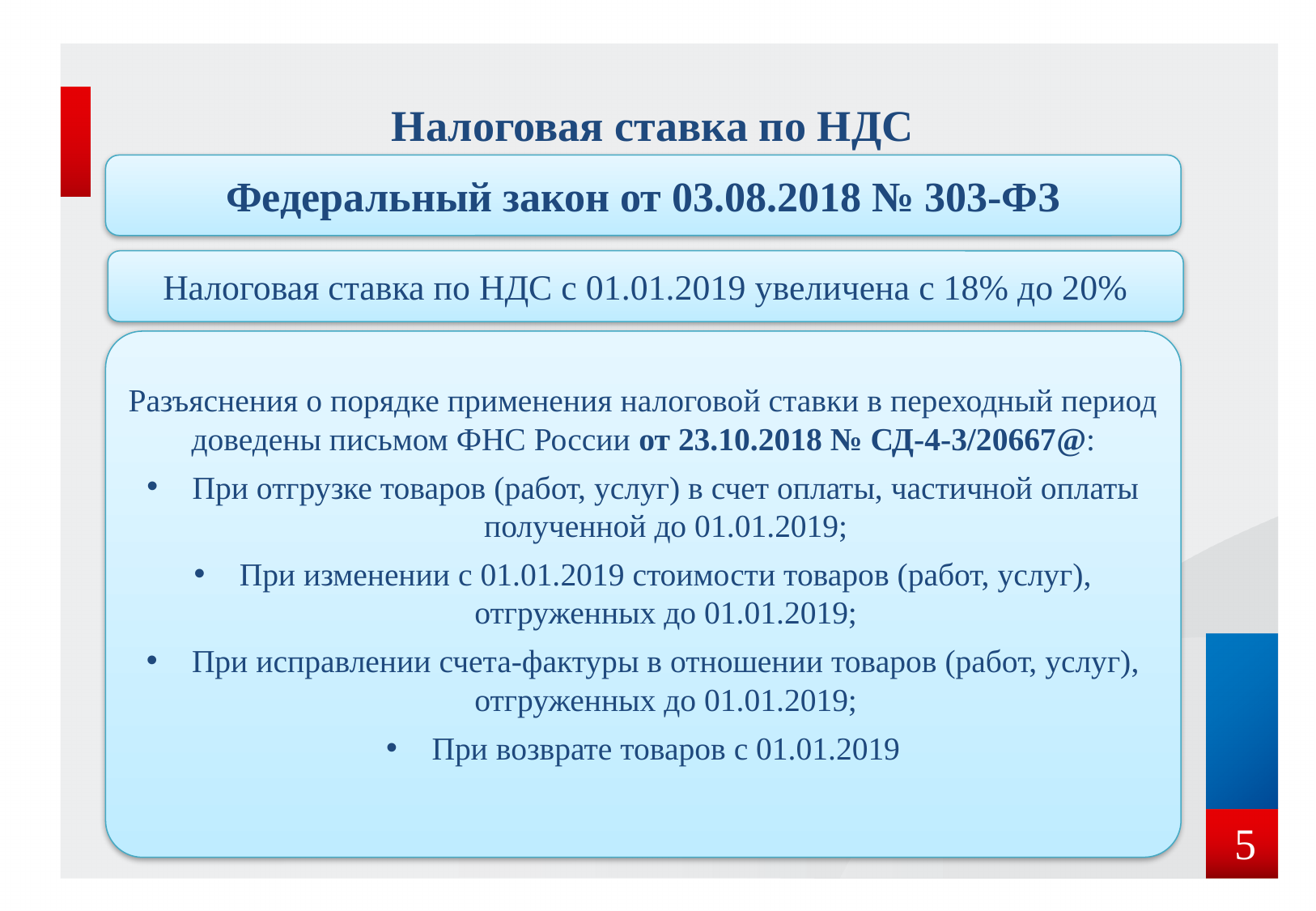

Налоговая ставка по НДС
Федеральный закон от 03.08.2018 № 303-ФЗ
Налоговая ставка по НДС с 01.01.2019 увеличена с 18% до 20%
Разъяснения о порядке применения налоговой ставки в переходный период доведены письмом ФНС России от 23.10.2018 № СД-4-3/20667@:

При отгрузке товаров (работ, услуг) в счет оплаты, частичной оплаты полученной до 01.01.2019;

При изменении с 01.01.2019 стоимости товаров (работ, услуг), отгруженных до 01.01.2019;

При исправлении счета-фактуры в отношении товаров (работ, услуг), отгруженных до 01.01.2019;

При возврате товаров с 01.01.2019

 5